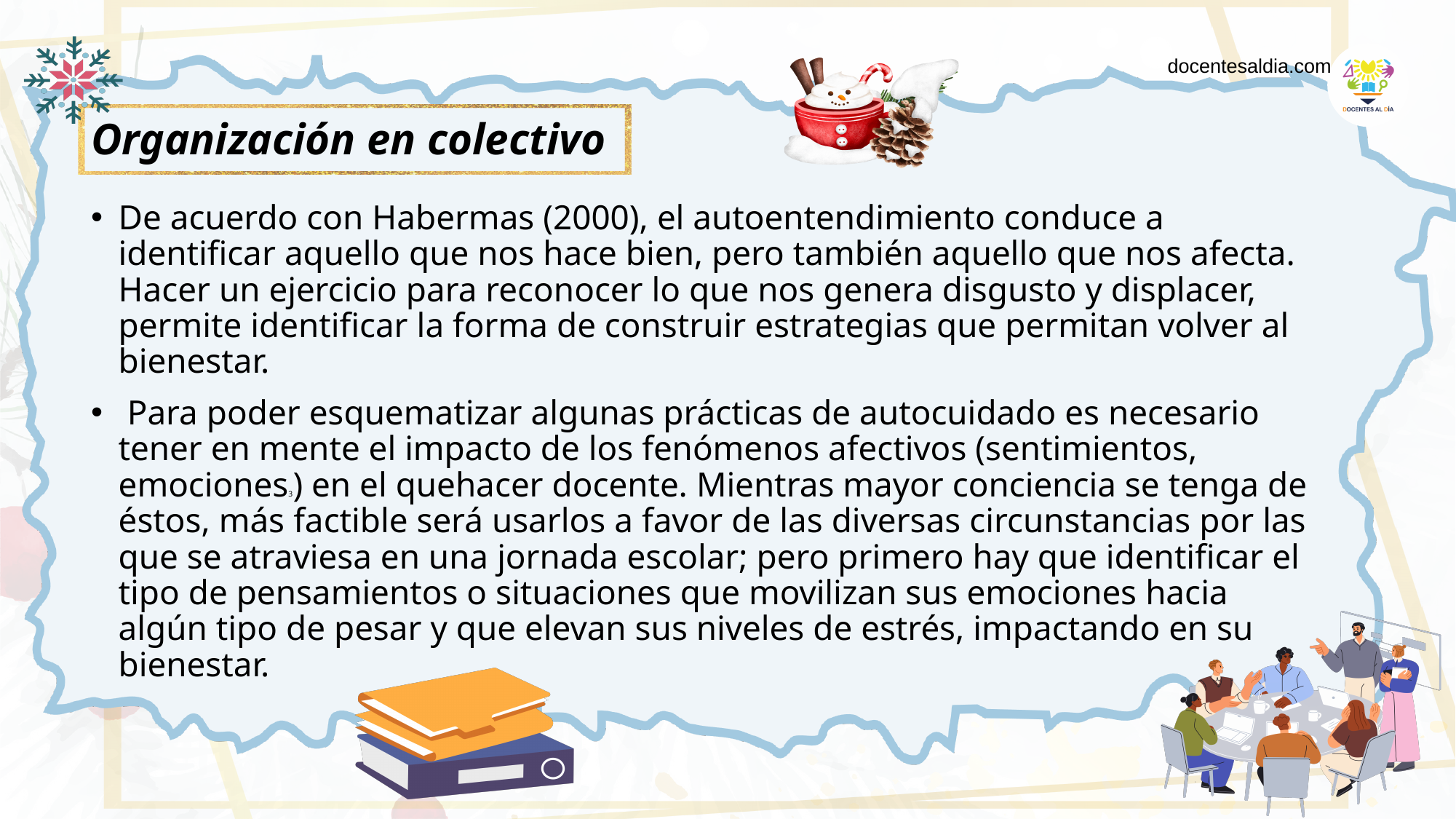

docentesaldia.com

Organización en colectivo

De acuerdo con Habermas (2000), el autoentendimiento conduce a identificar aquello que nos hace bien, pero también aquello que nos afecta. Hacer un ejercicio para reconocer lo que nos genera disgusto y displacer, permite identificar la forma de construir estrategias que permitan volver al bienestar.
 Para poder esquematizar algunas prácticas de autocuidado es necesario tener en mente el impacto de los fenómenos afectivos (sentimientos, emociones3) en el quehacer docente. Mientras mayor conciencia se tenga de éstos, más factible será usarlos a favor de las diversas circunstancias por las que se atraviesa en una jornada escolar; pero primero hay que identificar el tipo de pensamientos o situaciones que movilizan sus emociones hacia algún tipo de pesar y que elevan sus niveles de estrés, impactando en su bienestar.